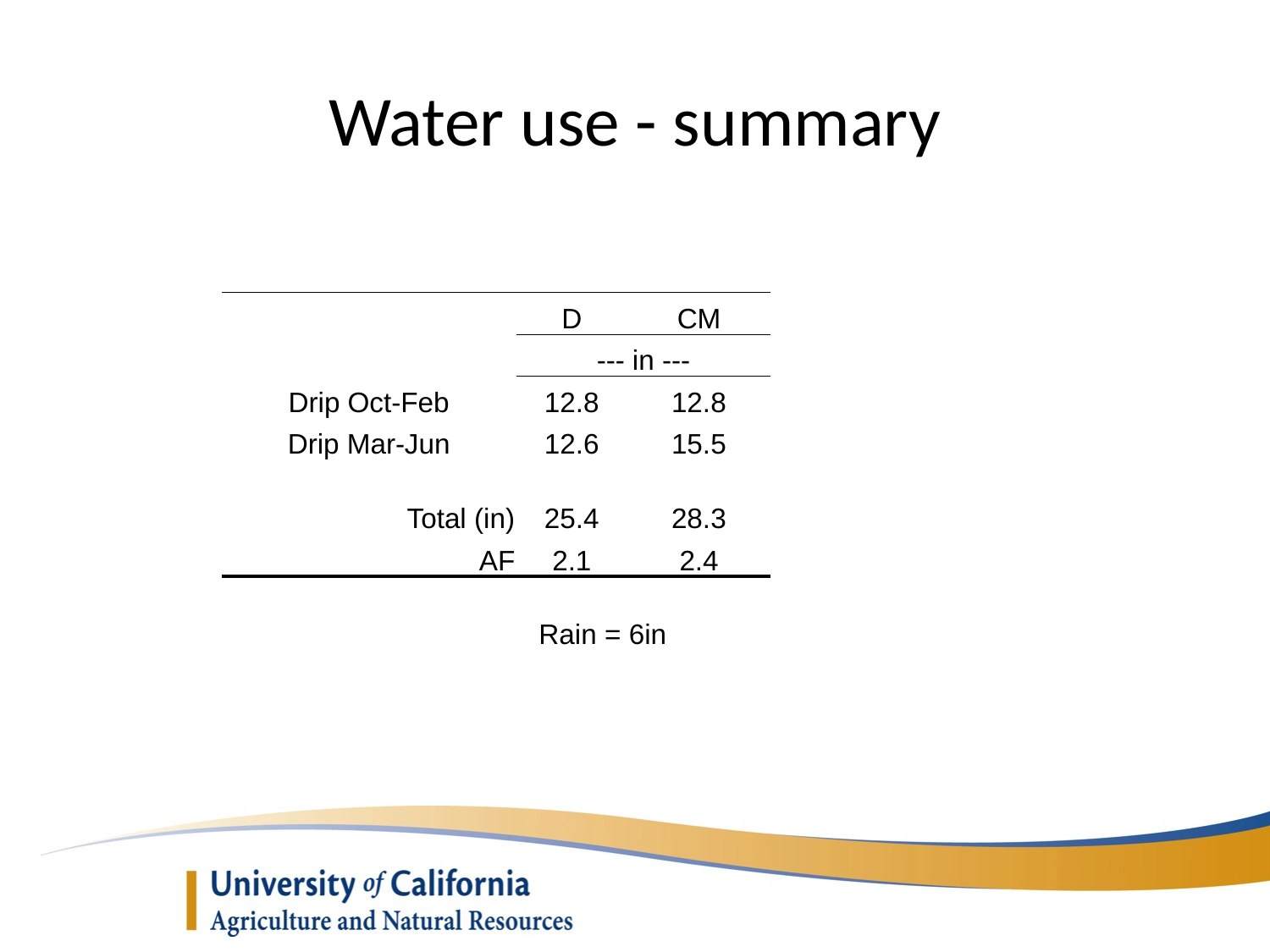

# Water use - summary
|  | D | CM |
| --- | --- | --- |
|  | --- in --- |  |
| Drip Oct-Feb | 12.8 | 12.8 |
| Drip Mar-Jun | 12.6 | 15.5 |
|  |  |  |
| Total (in) | 25.4 | 28.3 |
| AF | 2.1 | 2.4 |
Rain = 6in